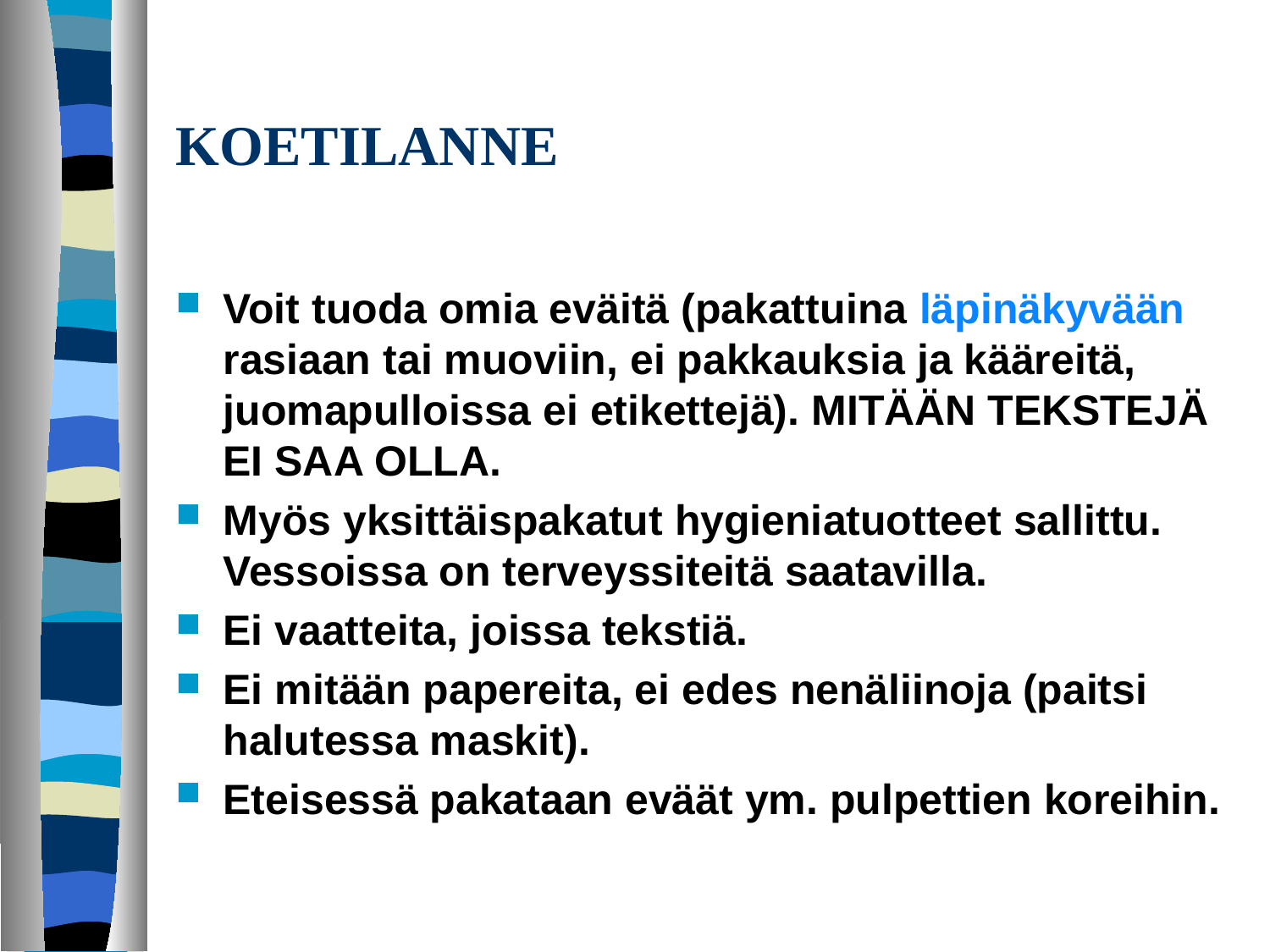

# KOETILANNE
Voit tuoda omia eväitä (pakattuina läpinäkyvään rasiaan tai muoviin, ei pakkauksia ja kääreitä, juomapulloissa ei etikettejä). MITÄÄN TEKSTEJÄ EI SAA OLLA.
Myös yksittäispakatut hygieniatuotteet sallittu. Vessoissa on terveyssiteitä saatavilla.
Ei vaatteita, joissa tekstiä.
Ei mitään papereita, ei edes nenäliinoja (paitsi halutessa maskit).
Eteisessä pakataan eväät ym. pulpettien koreihin.